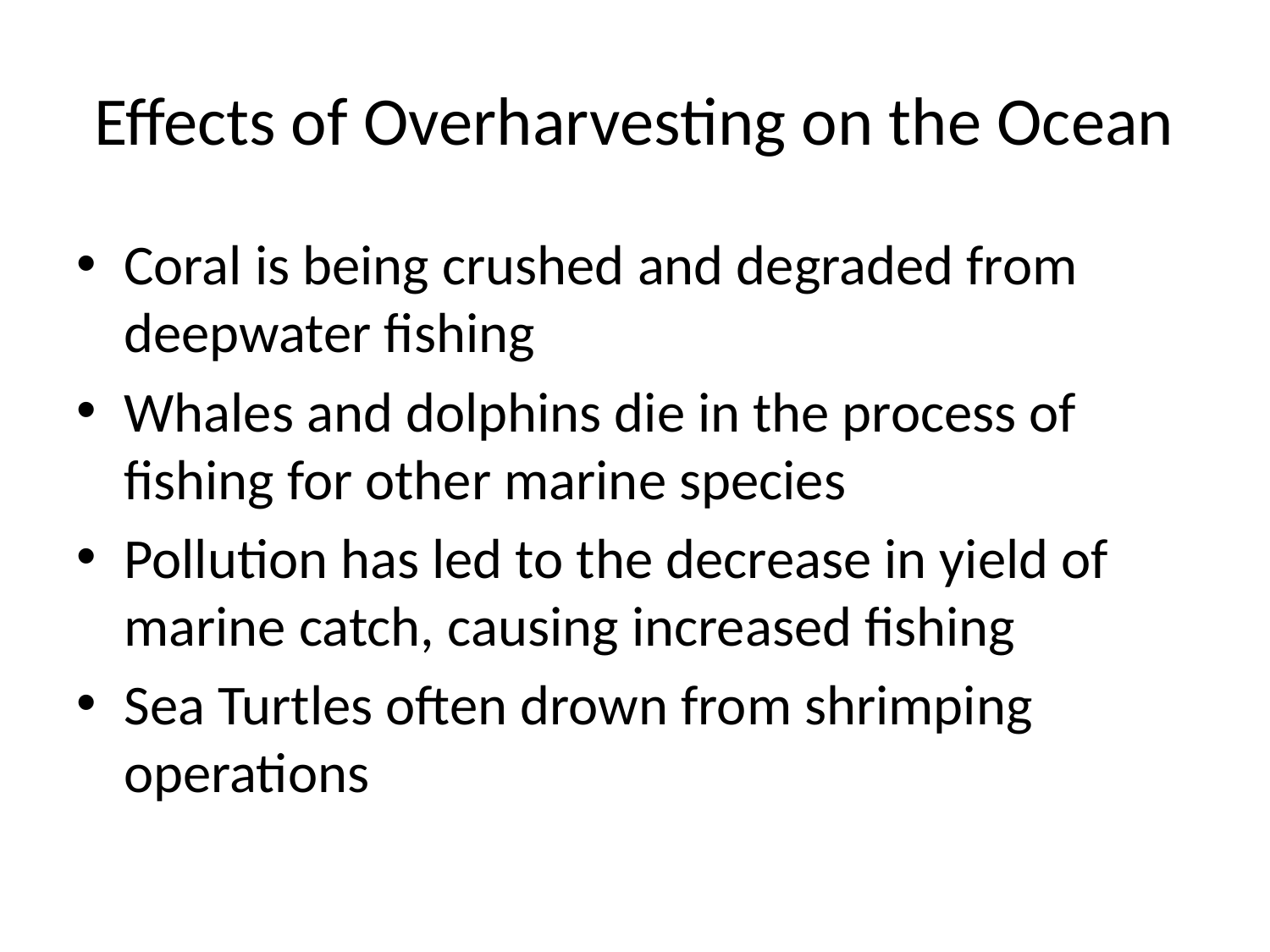

# Effects of Overharvesting on the Ocean
Coral is being crushed and degraded from deepwater fishing
Whales and dolphins die in the process of fishing for other marine species
Pollution has led to the decrease in yield of marine catch, causing increased fishing
Sea Turtles often drown from shrimping operations